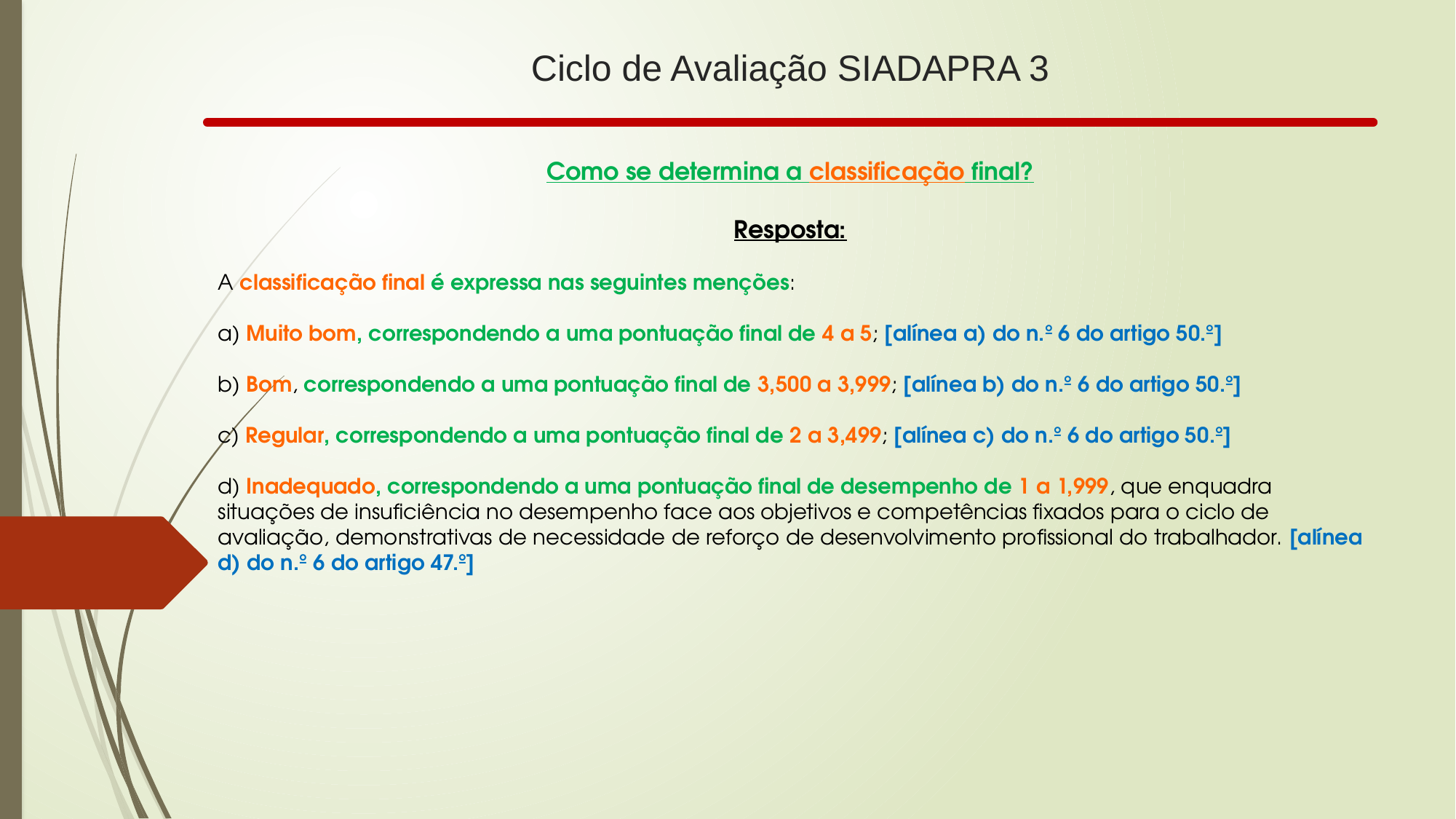

# Ciclo de Avaliação SIADAPRA 3
Como se determina a classificação final?

Resposta:

A classificação final é expressa nas seguintes menções:

a) Muito bom, correspondendo a uma pontuação final de 4 a 5; [alínea a) do n.º 6 do artigo 50.º]

b) Bom, correspondendo a uma pontuação final de 3,500 a 3,999; [alínea b) do n.º 6 do artigo 50.º]

c) Regular, correspondendo a uma pontuação final de 2 a 3,499; [alínea c) do n.º 6 do artigo 50.º]

d) Inadequado, correspondendo a uma pontuação final de desempenho de 1 a 1,999, que enquadra
situações de insuficiência no desempenho face aos objetivos e competências fixados para o ciclo de
avaliação, demonstrativas de necessidade de reforço de desenvolvimento profissional do trabalhador. [alínea d) do n.º 6 do artigo 47.º]